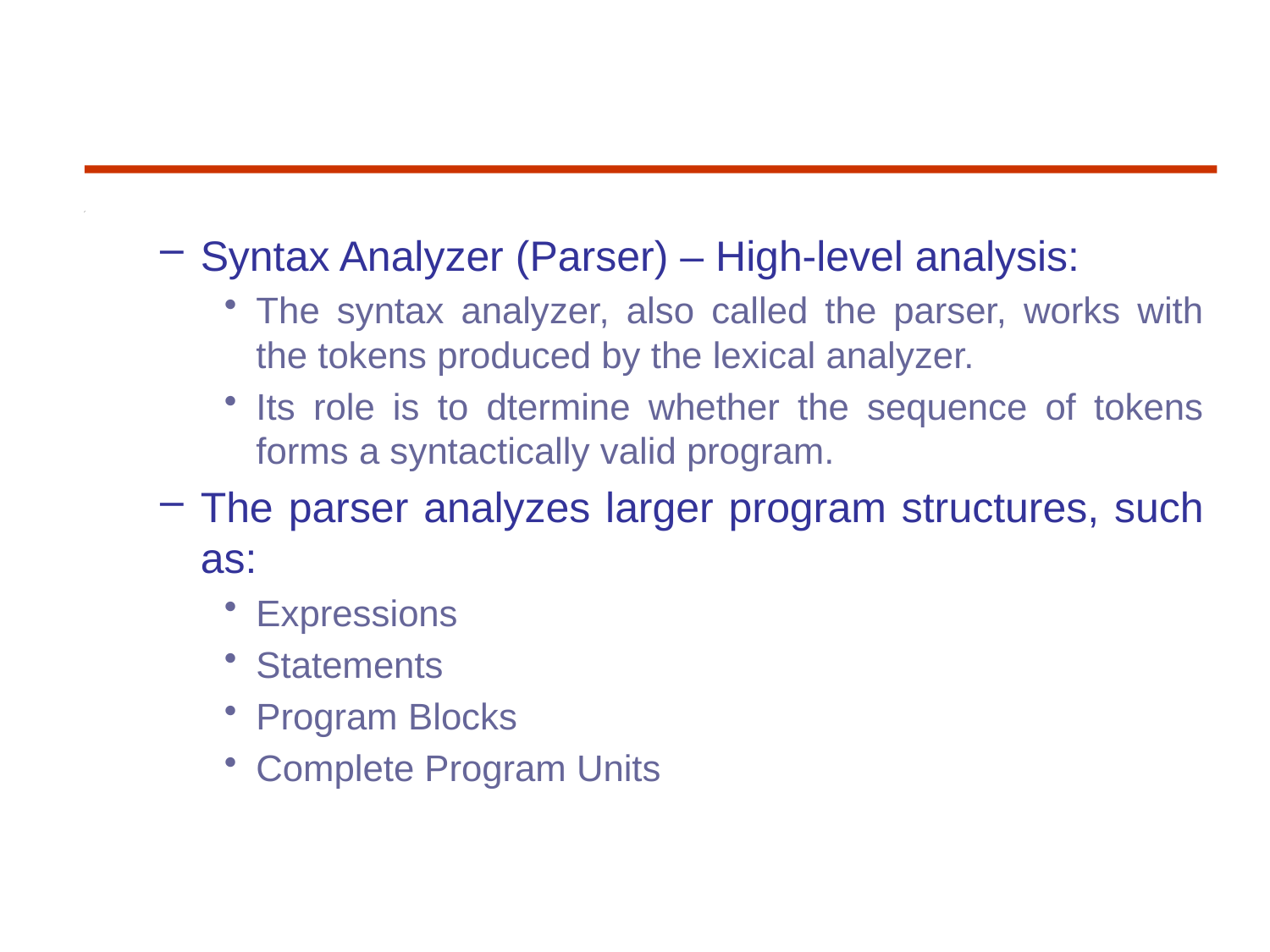

Syntax Analyzer (Parser) – High-level analysis:
The syntax analyzer, also called the parser, works with the tokens produced by the lexical analyzer.
Its role is to dtermine whether the sequence of tokens forms a syntactically valid program.
The parser analyzes larger program structures, such as:
Expressions
Statements
Program Blocks
Complete Program Units